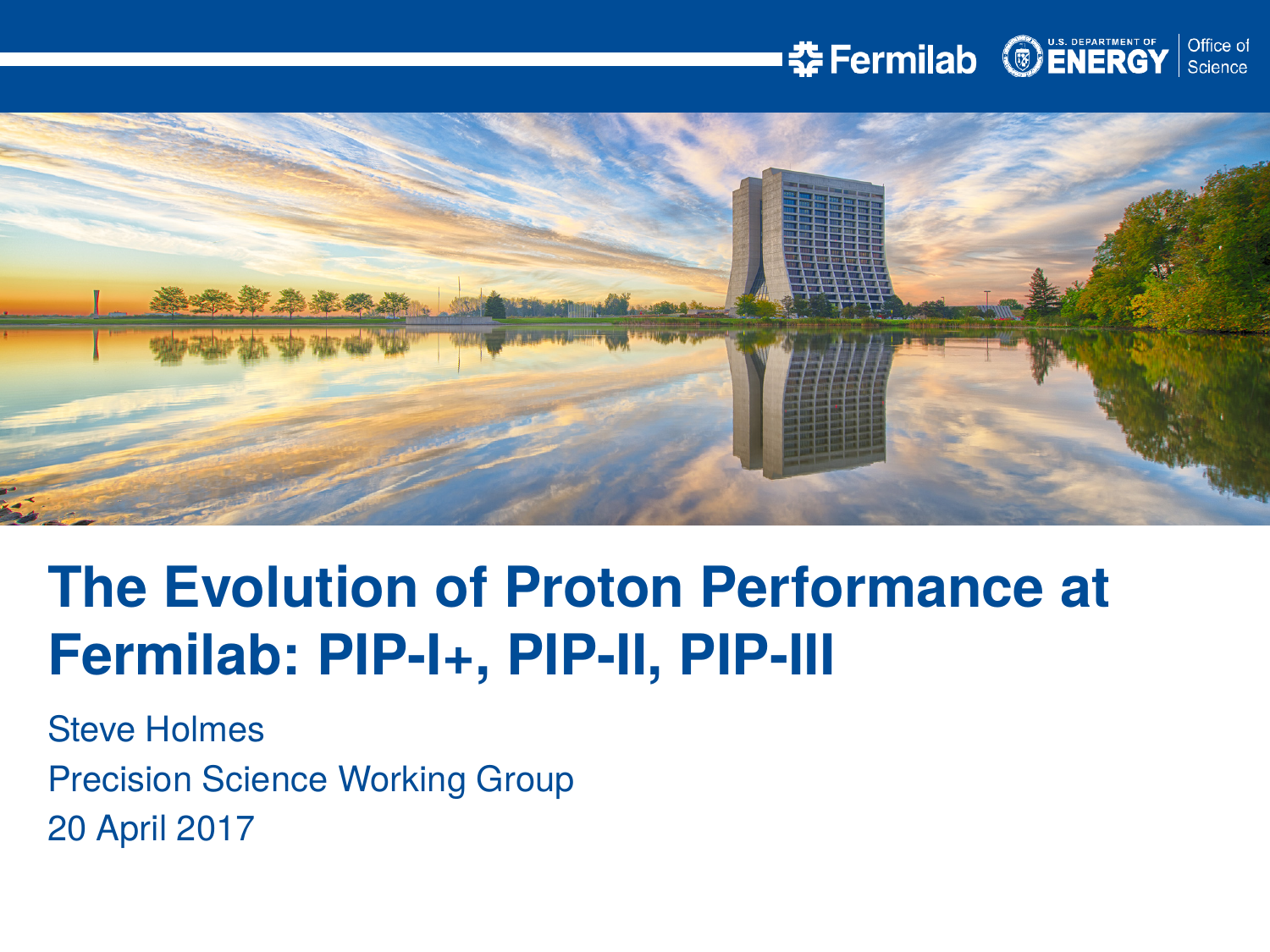

The Evolution of Proton Performance at Fermilab: PIP-I+, PIP-II, PIP-III
Steve Holmes
Precision Science Working Group
20 April 2017